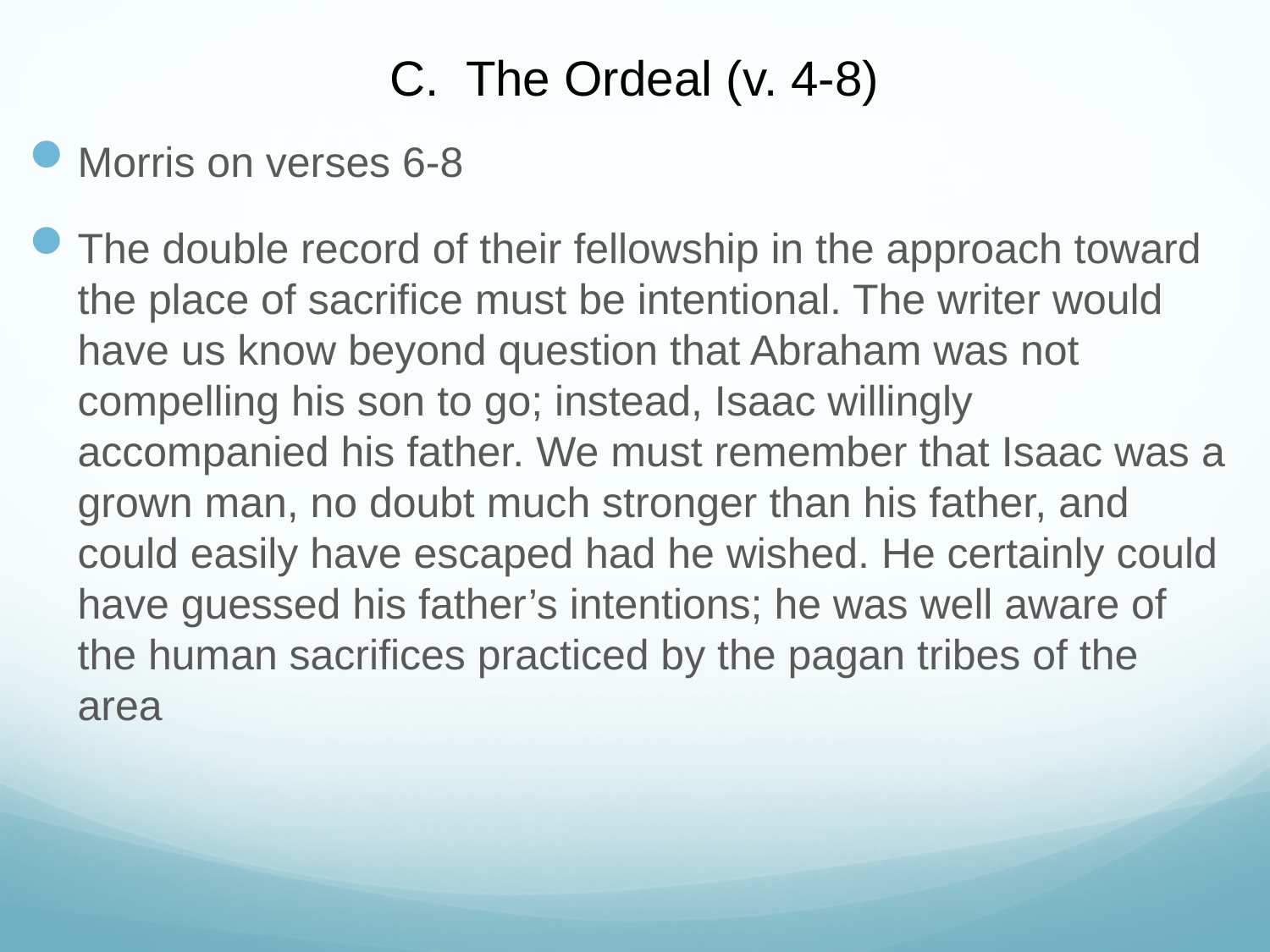

# C.  The Ordeal (v. 4-8)
Morris on verses 6-8
The double record of their fellowship in the approach toward the place of sacrifice must be intentional. The writer would have us know beyond question that Abraham was not compelling his son to go; instead, Isaac willingly accompanied his father. We must remember that Isaac was a grown man, no doubt much stronger than his father, and could easily have escaped had he wished. He certainly could have guessed his father’s intentions; he was well aware of the human sacrifices practiced by the pagan tribes of the area